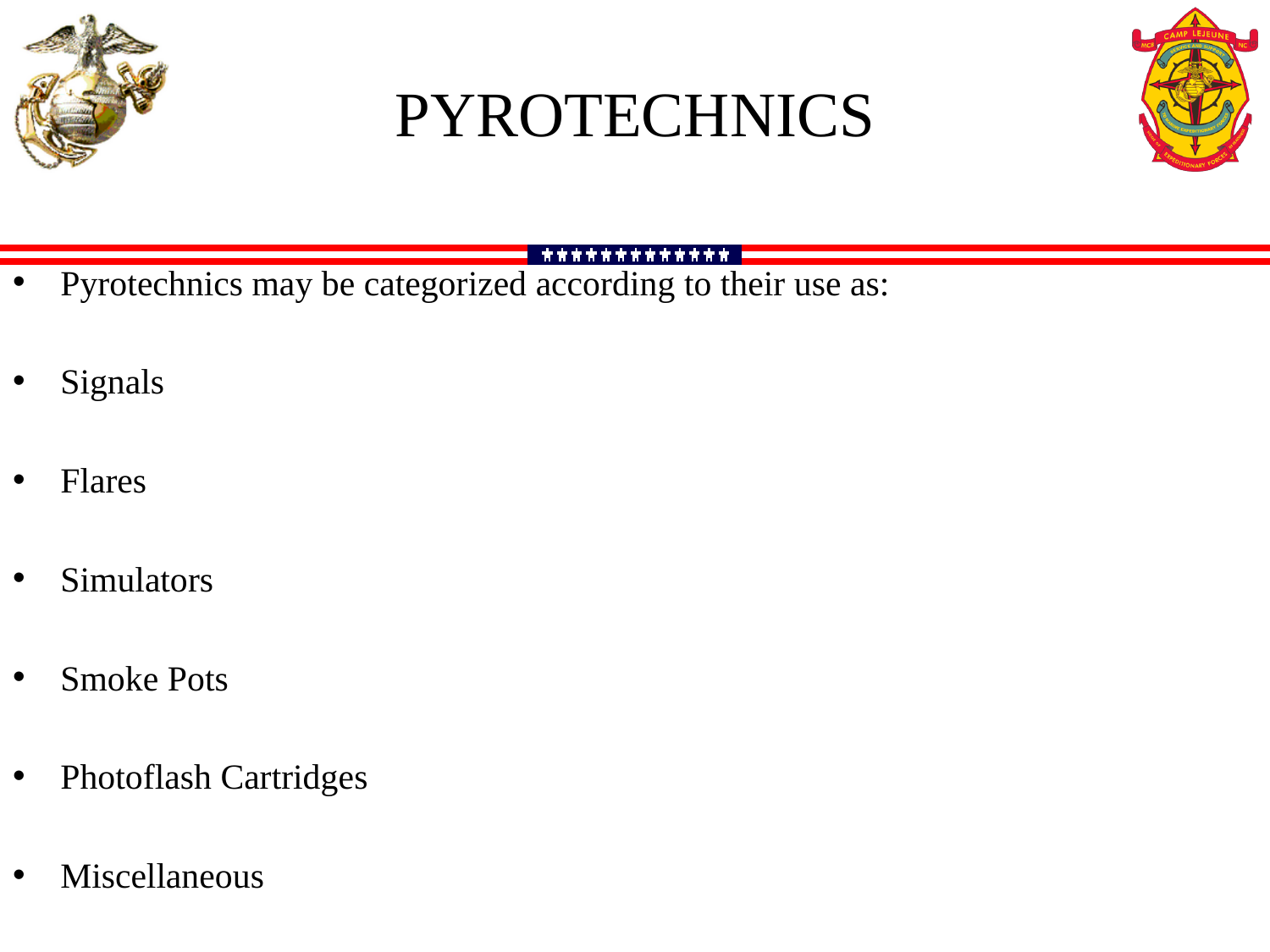

PYROTECHNICS
Pyrotechnics may be categorized according to their use as:

Signals

Flares

Simulators

Smoke Pots

Photoflash Cartridges

Miscellaneous